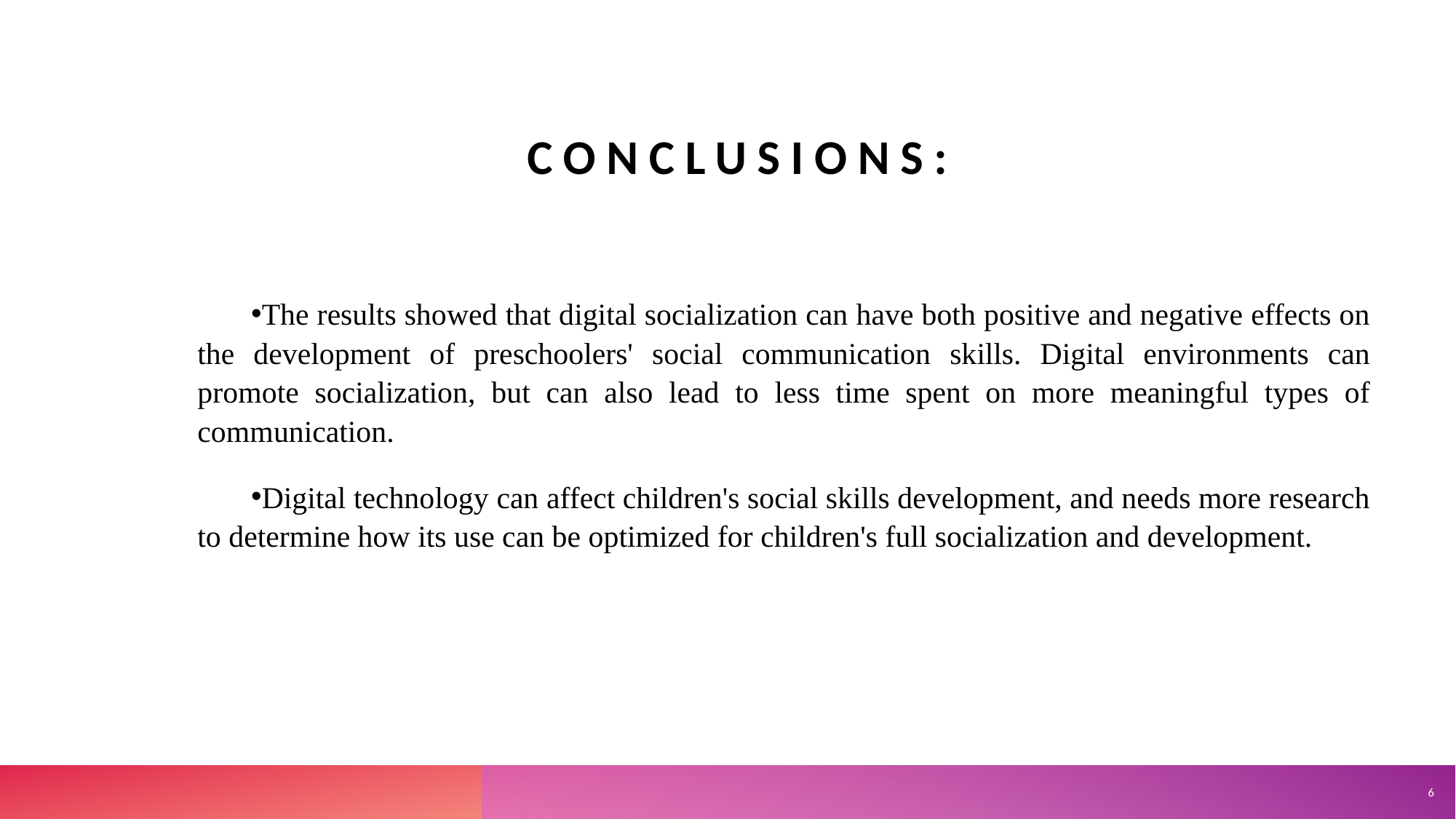

# Conclusions:
The results showed that digital socialization can have both positive and negative effects on the development of preschoolers' social communication skills. Digital environments can promote socialization, but can also lead to less time spent on more meaningful types of communication.
Digital technology can affect children's social skills development, and needs more research to determine how its use can be optimized for children's full socialization and development.
6